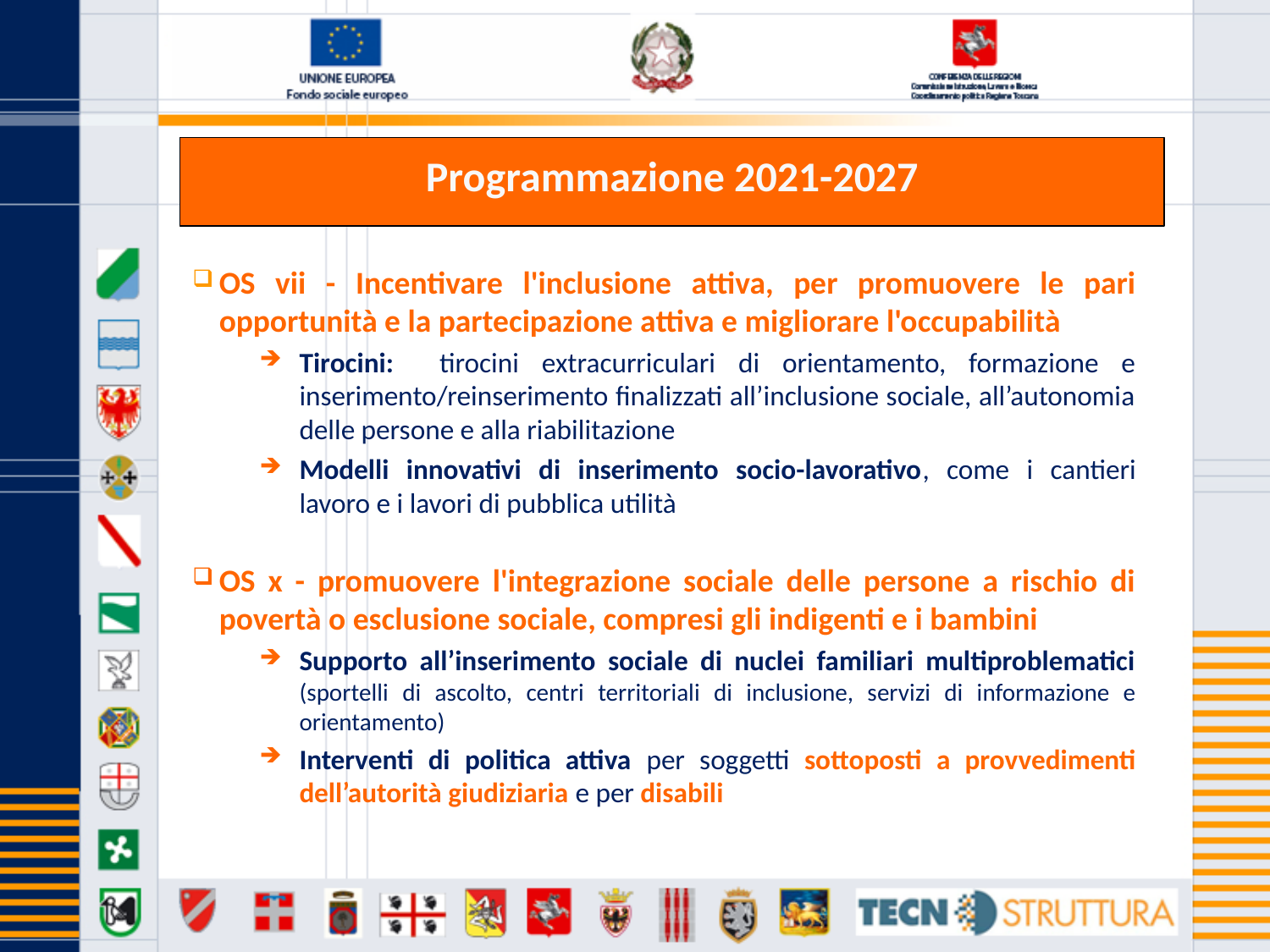

# Programmazione 2021-2027
OS vii - Incentivare l'inclusione attiva, per promuovere le pari opportunità e la partecipazione attiva e migliorare l'occupabilità
Tirocini:  tirocini extracurriculari di orientamento, formazione e inserimento/reinserimento finalizzati all’inclusione sociale, all’autonomia delle persone e alla riabilitazione
Modelli innovativi di inserimento socio-lavorativo, come i cantieri lavoro e i lavori di pubblica utilità

OS x - promuovere l'integrazione sociale delle persone a rischio di povertà o esclusione sociale, compresi gli indigenti e i bambini
Supporto all’inserimento sociale di nuclei familiari multiproblematici (sportelli di ascolto, centri territoriali di inclusione, servizi di informazione e orientamento)
Interventi di politica attiva per soggetti sottoposti a provvedimenti dell’autorità giudiziaria e per disabili